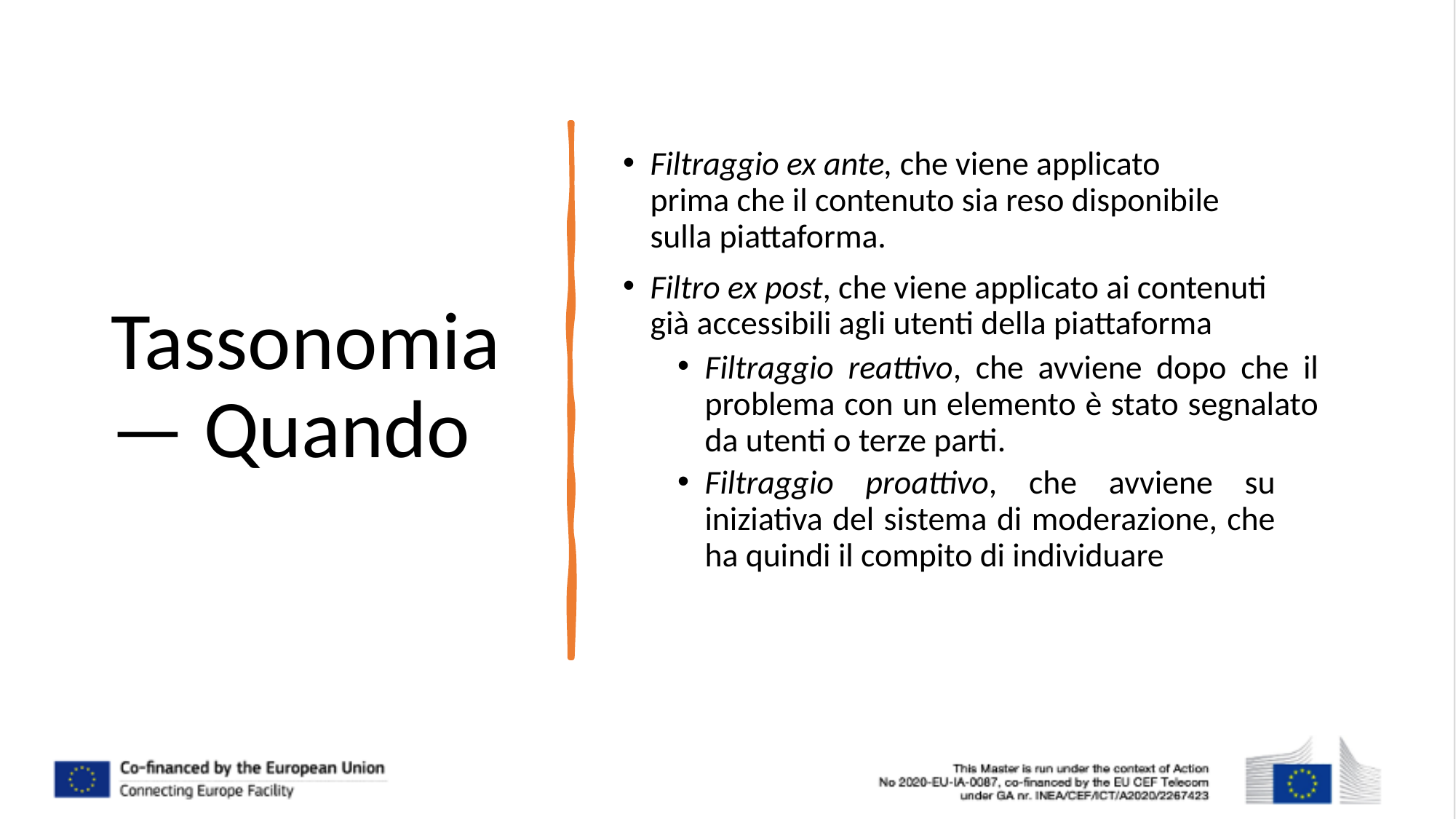

Filtraggio ex ante, che viene applicato prima che il contenuto sia reso disponibile sulla piattaforma.
Filtro ex post, che viene applicato ai contenuti già accessibili agli utenti della piattaforma
Filtraggio reattivo, che avviene dopo che il problema con un elemento è stato segnalato da utenti o terze parti.
Filtraggio proattivo, che avviene su iniziativa del sistema di moderazione, che ha quindi il compito di individuare
Tassonomia — Quando